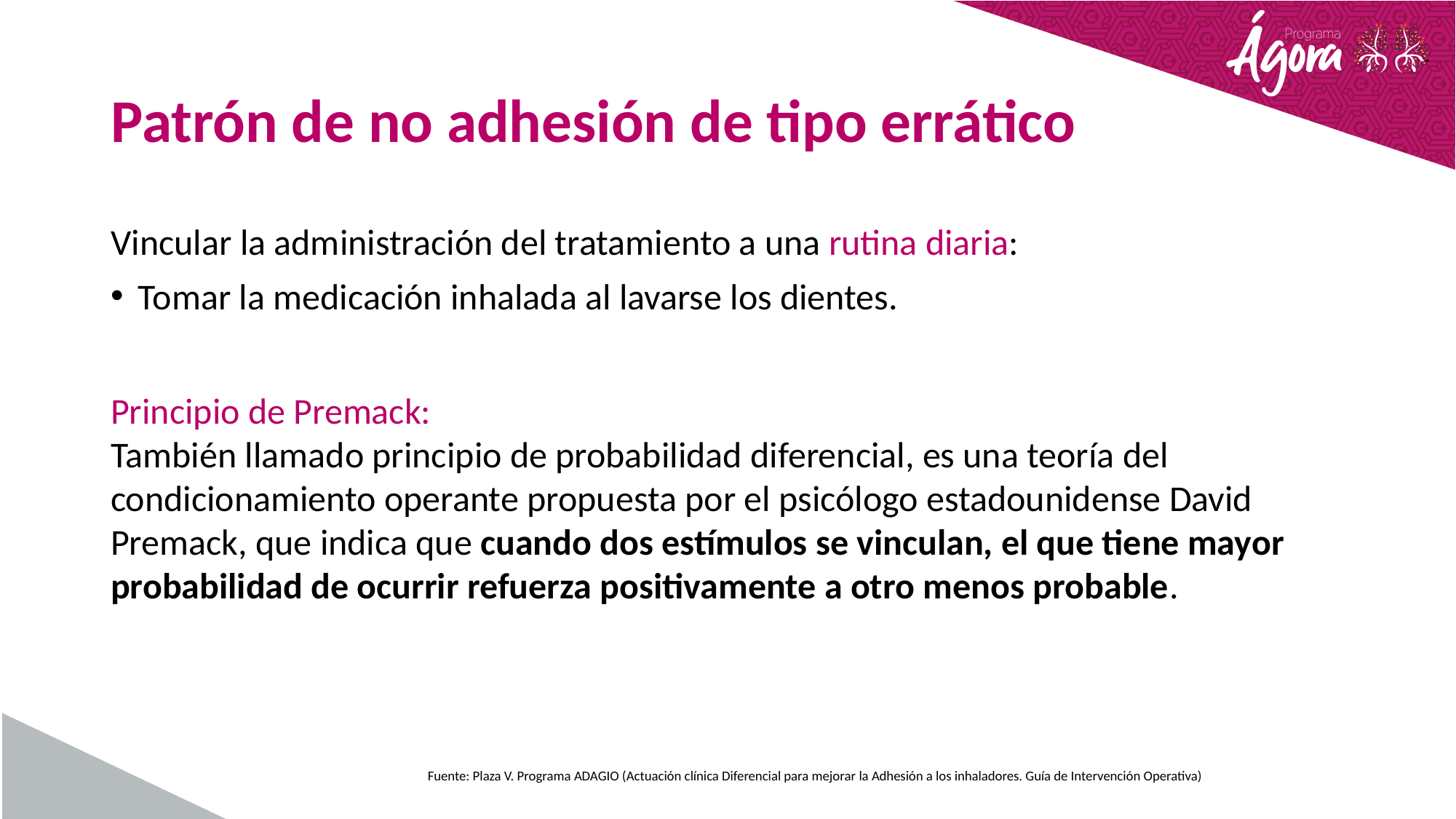

# Patrón de no adhesión de tipo errático
Vincular la administración del tratamiento a una rutina diaria:
Tomar la medicación inhalada al lavarse los dientes.
Principio de Premack:
También llamado principio de probabilidad diferencial, es una teoría del condicionamiento operante propuesta por el psicólogo estadounidense David Premack, que indica que cuando dos estímulos se vinculan, el que tiene mayor probabilidad de ocurrir refuerza positivamente a otro menos probable.
 Fuente: Plaza V. Programa ADAGIO (Actuación clínica Diferencial para mejorar la Adhesión a los inhaladores. Guía de Intervención Operativa)